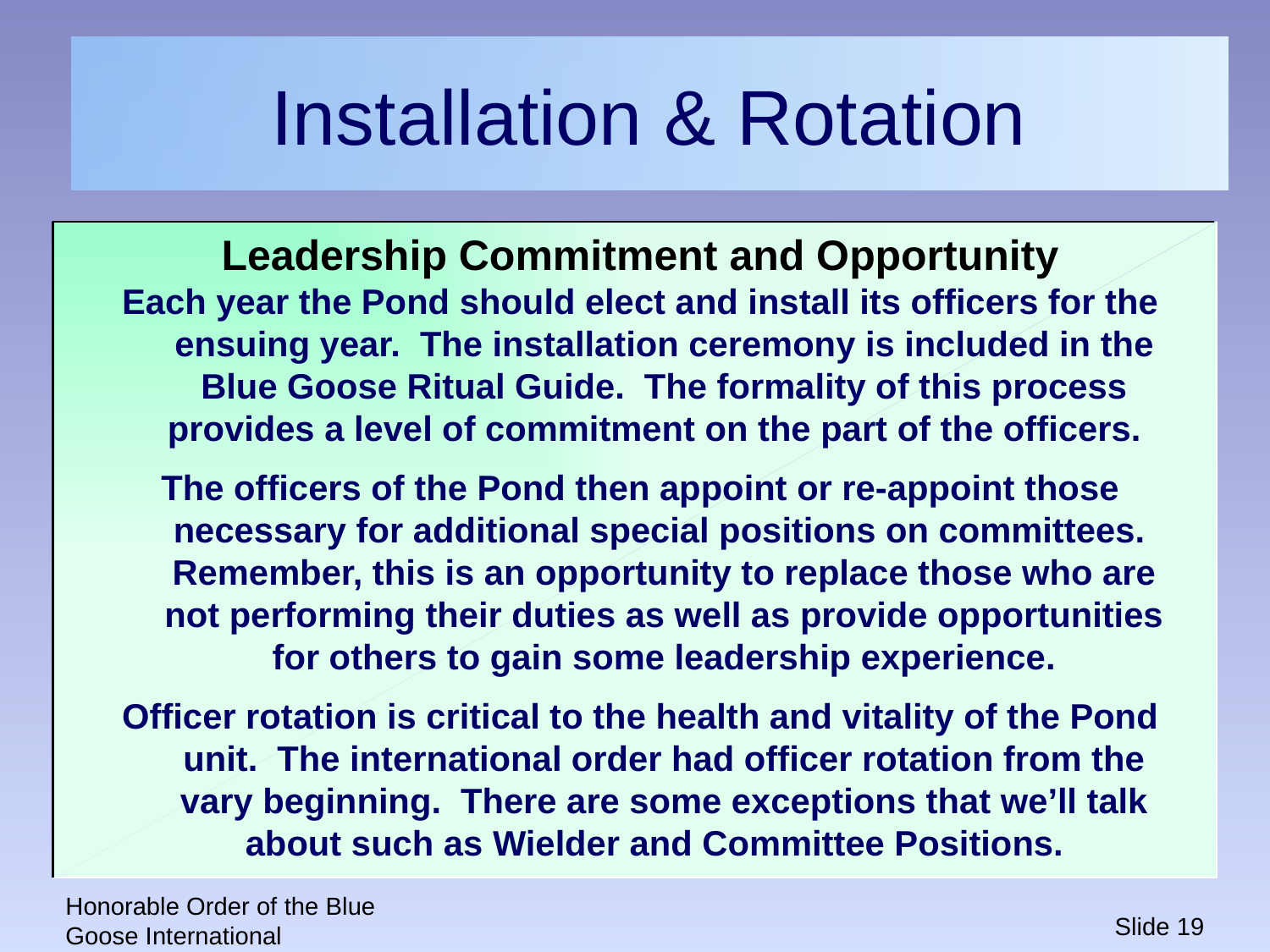

# Installation & Rotation
Leadership Commitment and Opportunity
Each year the Pond should elect and install its officers for the ensuing year.  The installation ceremony is included in the Blue Goose Ritual Guide.  The formality of this process provides a level of commitment on the part of the officers.

The officers of the Pond then appoint or re-appoint those necessary for additional special positions on committees.  Remember, this is an opportunity to replace those who are not performing their duties as well as provide opportunities for others to gain some leadership experience.

Officer rotation is critical to the health and vitality of the Pond unit.  The international order had officer rotation from the vary beginning.  There are some exceptions that we’ll talk about such as Wielder and Committee Positions.

Honorable Order of the Blue Goose International
Slide 19